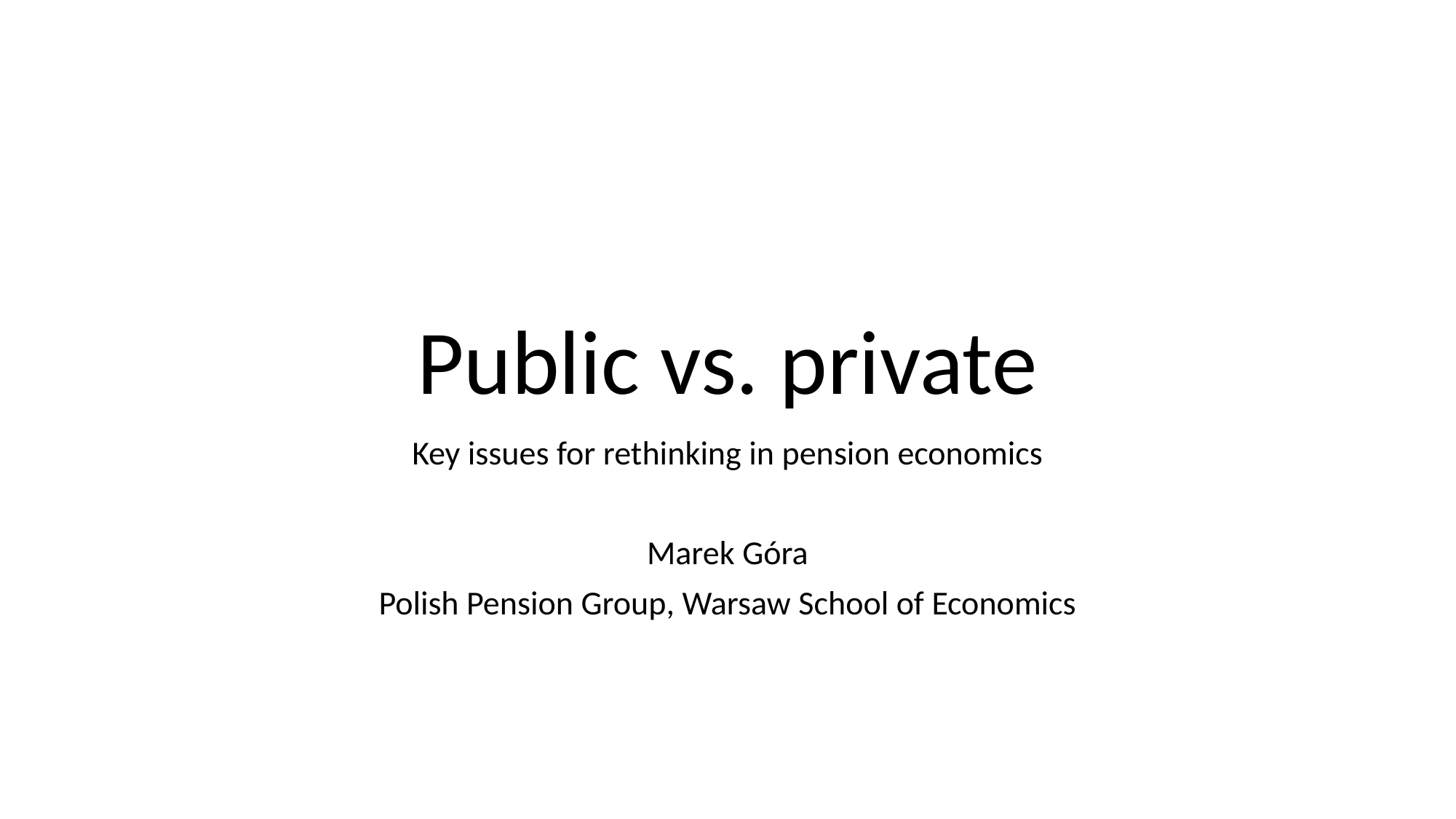

# Public vs. private
Key issues for rethinking in pension economics

Marek Góra
Polish Pension Group, Warsaw School of Economics